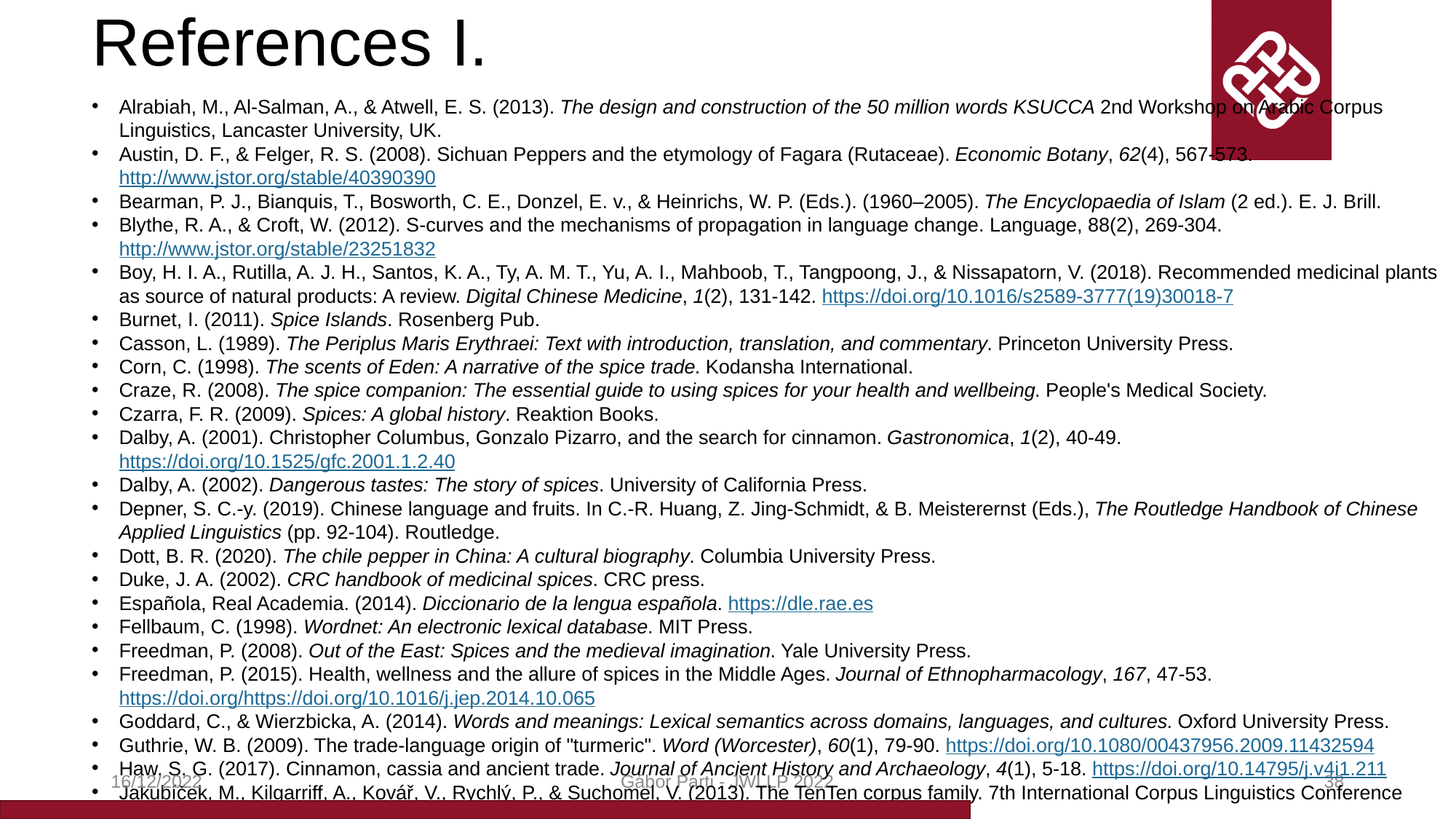

# References I.
Alrabiah, M., Al-Salman, A., & Atwell, E. S. (2013). The design and construction of the 50 million words KSUCCA 2nd Workshop on Arabic Corpus Linguistics, Lancaster University, UK.
Austin, D. F., & Felger, R. S. (2008). Sichuan Peppers and the etymology of Fagara (Rutaceae). Economic Botany, 62(4), 567-573. http://www.jstor.org/stable/40390390
Bearman, P. J., Bianquis, T., Bosworth, C. E., Donzel, E. v., & Heinrichs, W. P. (Eds.). (1960–2005). The Encyclopaedia of Islam (2 ed.). E. J. Brill.
Blythe, R. A., & Croft, W. (2012). S-curves and the mechanisms of propagation in language change. Language, 88(2), 269-304. http://www.jstor.org/stable/23251832
Boy, H. I. A., Rutilla, A. J. H., Santos, K. A., Ty, A. M. T., Yu, A. I., Mahboob, T., Tangpoong, J., & Nissapatorn, V. (2018). Recommended medicinal plants as source of natural products: A review. Digital Chinese Medicine, 1(2), 131-142. https://doi.org/10.1016/s2589-3777(19)30018-7
Burnet, I. (2011). Spice Islands. Rosenberg Pub.
Casson, L. (1989). The Periplus Maris Erythraei: Text with introduction, translation, and commentary. Princeton University Press.
Corn, C. (1998). The scents of Eden: A narrative of the spice trade. Kodansha International.
Craze, R. (2008). The spice companion: The essential guide to using spices for your health and wellbeing. People's Medical Society.
Czarra, F. R. (2009). Spices: A global history. Reaktion Books.
Dalby, A. (2001). Christopher Columbus, Gonzalo Pizarro, and the search for cinnamon. Gastronomica, 1(2), 40-49. https://doi.org/10.1525/gfc.2001.1.2.40
Dalby, A. (2002). Dangerous tastes: The story of spices. University of California Press.
Depner, S. C.-y. (2019). Chinese language and fruits. In C.-R. Huang, Z. Jing-Schmidt, & B. Meisterernst (Eds.), The Routledge Handbook of Chinese Applied Linguistics (pp. 92-104). Routledge.
Dott, B. R. (2020). The chile pepper in China: A cultural biography. Columbia University Press.
Duke, J. A. (2002). CRC handbook of medicinal spices. CRC press.
Española, Real Academia. (2014). Diccionario de la lengua española. https://dle.rae.es
Fellbaum, C. (1998). Wordnet: An electronic lexical database. MIT Press.
Freedman, P. (2008). Out of the East: Spices and the medieval imagination. Yale University Press.
Freedman, P. (2015). Health, wellness and the allure of spices in the Middle Ages. Journal of Ethnopharmacology, 167, 47-53. https://doi.org/https://doi.org/10.1016/j.jep.2014.10.065
Goddard, C., & Wierzbicka, A. (2014). Words and meanings: Lexical semantics across domains, languages, and cultures. Oxford University Press.
Guthrie, W. B. (2009). The trade-language origin of "turmeric". Word (Worcester), 60(1), 79-90. https://doi.org/10.1080/00437956.2009.11432594
Haw, S. G. (2017). Cinnamon, cassia and ancient trade. Journal of Ancient History and Archaeology, 4(1), 5-18. https://doi.org/10.14795/j.v4i1.211
Jakubíček, M., Kilgarriff, A., Kovář, V., Rychlý, P., & Suchomel, V. (2013). The TenTen corpus family. 7th International Corpus Linguistics Conference (CL2013), Lancaster University.
Jurafsky, D. (2014). The language of food: A linguist reads the menu. W.W. Norton & Company.

16/12/2022
Gábor Parti - JWLLP 2022
38